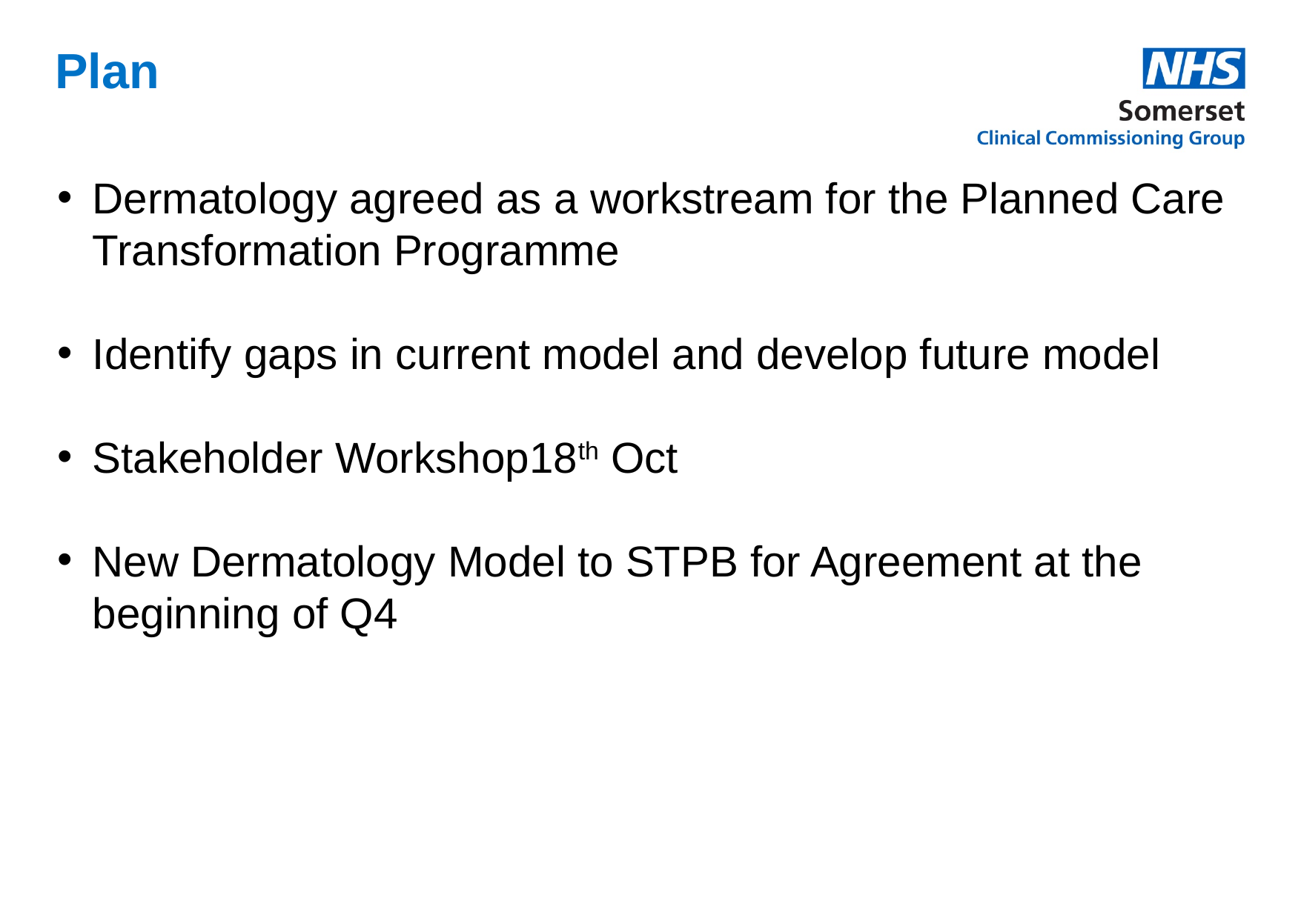

Plan
Dermatology agreed as a workstream for the Planned Care Transformation Programme

Identify gaps in current model and develop future model

Stakeholder Workshop18th Oct

New Dermatology Model to STPB for Agreement at the beginning of Q4